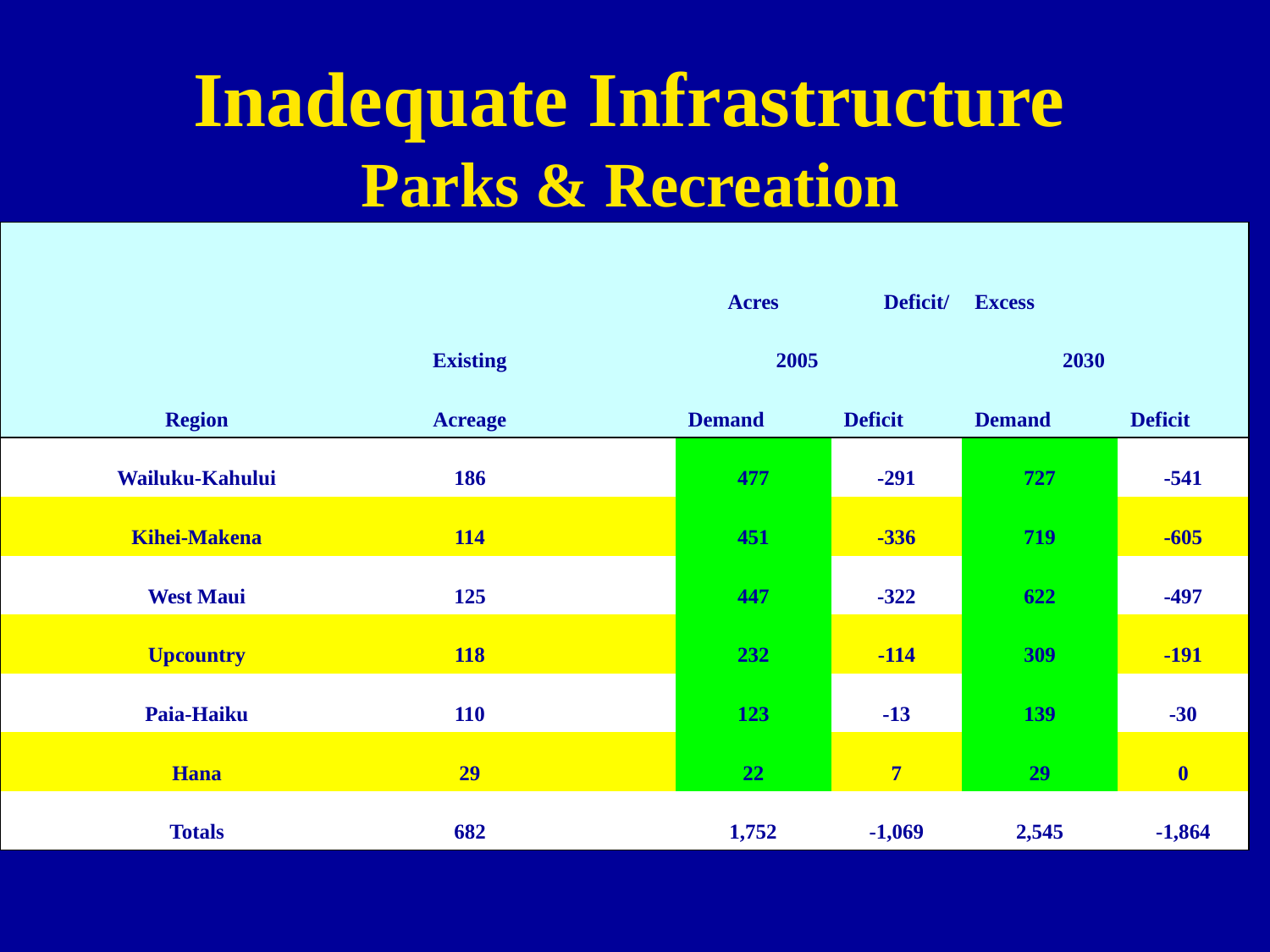

Inadequate Infrastructure
Parks & Recreation
|  |  |  | Acres | Deficit/ | Excess |  |
| --- | --- | --- | --- | --- | --- | --- |
|  | Existing |  | 2005 |  | 2030 |  |
| Region | Acreage |  | Demand | Deficit | Demand | Deficit |
| Wailuku-Kahului | 186 |  | 477 | -291 | 727 | -541 |
| Kihei-Makena | 114 |  | 451 | -336 | 719 | -605 |
| West Maui | 125 |  | 447 | -322 | 622 | -497 |
| Upcountry | 118 |  | 232 | -114 | 309 | -191 |
| Paia-Haiku | 110 |  | 123 | -13 | 139 | -30 |
| Hana | 29 |  | 22 | 7 | 29 | 0 |
| Totals | 682 |  | 1,752 | -1,069 | 2,545 | -1,864 |